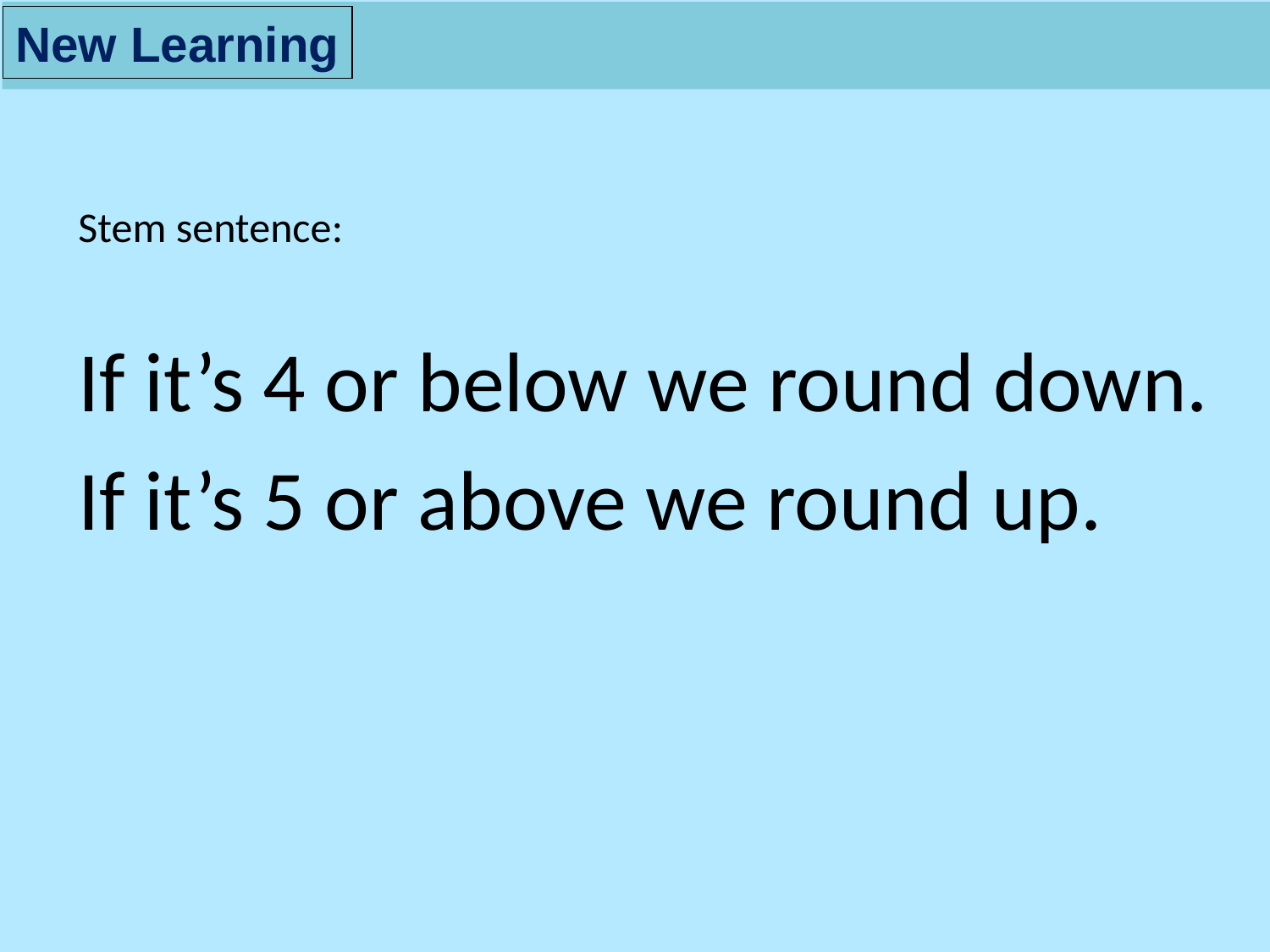

New Learning
Stem sentence:

If it’s 4 or below we round down.
If it’s 5 or above we round up.